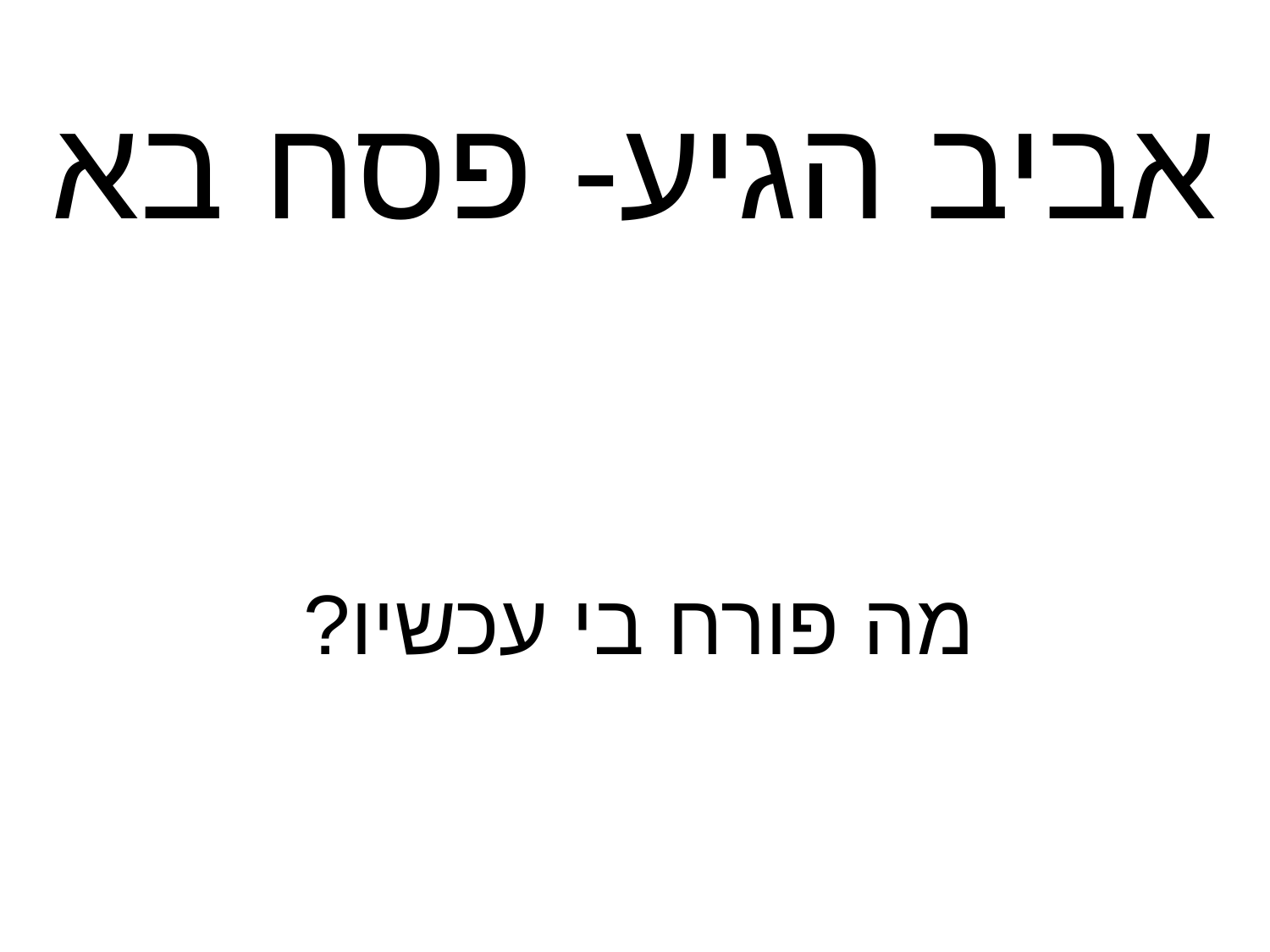

אביב הגיע- פסח בא
מה פורח בי עכשיו?